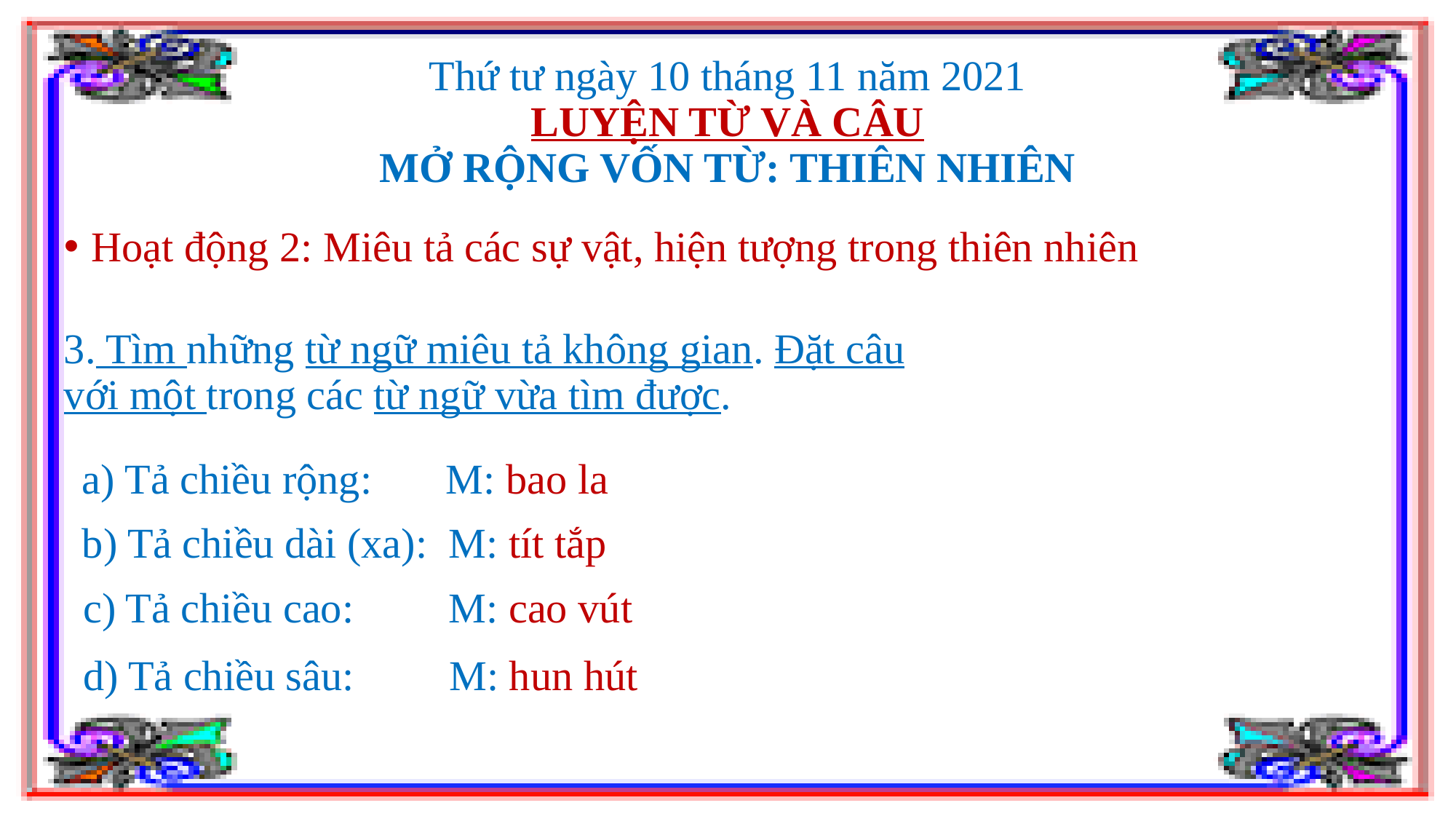

# Thứ tư ngày 10 tháng 11 năm 2021
LUYỆN TỪ VÀ CÂU
MỞ RỘNG VỐN TỪ: THIÊN NHIÊN
Hoạt động 2: Miêu tả các sự vật, hiện tượng trong thiên nhiên
3. Tìm những từ ngữ miêu tả không gian. Đặt câu với một trong các từ ngữ vừa tìm được.
a) Tả chiều rộng:       M: bao la
b) Tả chiều dài (xa):  M: tít tắp
c) Tả chiều cao:         M: cao vút
d) Tả chiều sâu:         M: hun hút